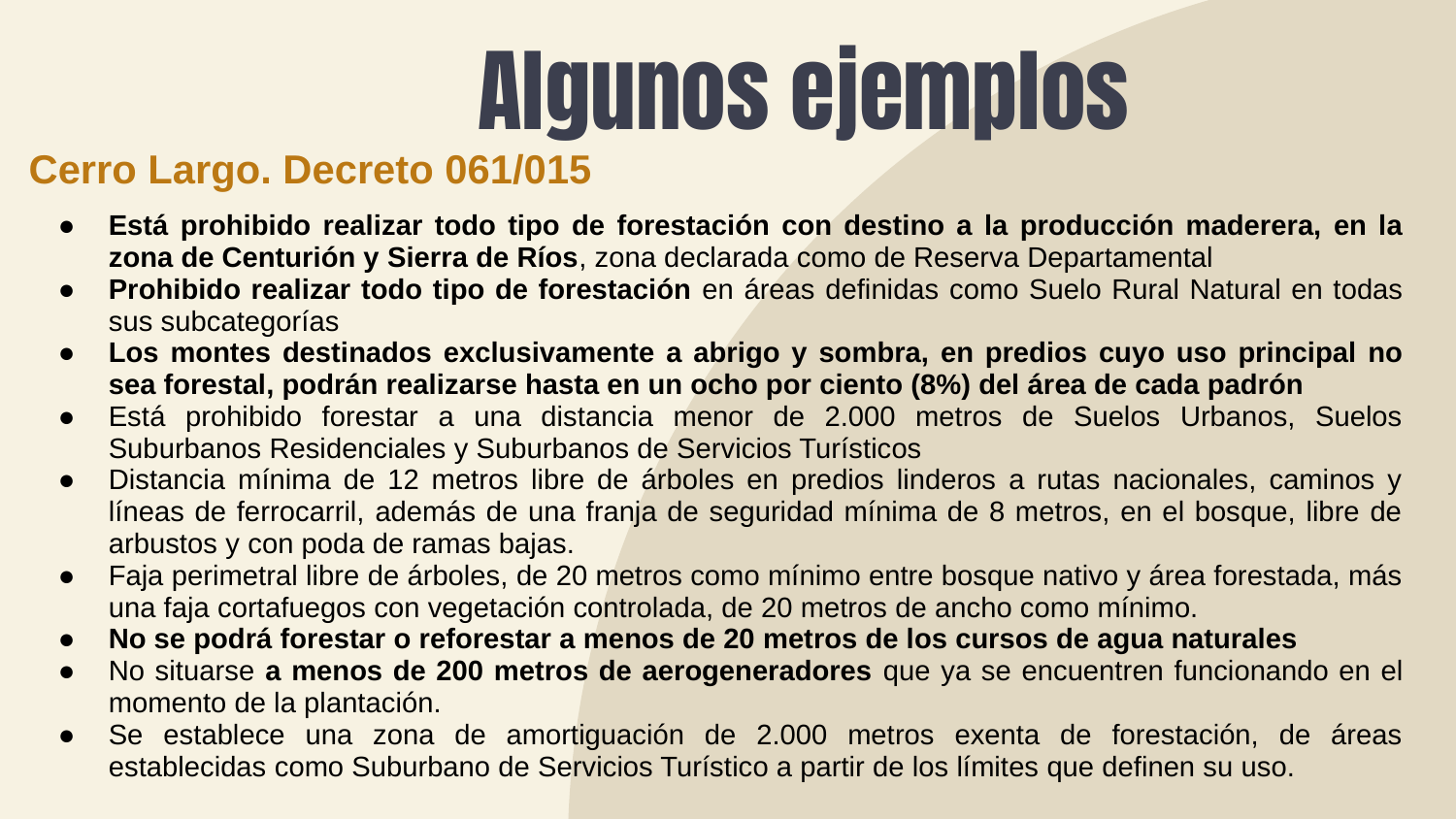

Algunos ejemplos
Cerro Largo. Decreto 061/015

| Está prohibido realizar todo tipo de forestación con destino a la producción maderera, en la zona de Centurión y Sierra de Ríos, zona declarada como de Reserva Departamental Prohibido realizar todo tipo de forestación en áreas definidas como Suelo Rural Natural en todas sus subcategorías Los montes destinados exclusivamente a abrigo y sombra, en predios cuyo uso principal no sea forestal, podrán realizarse hasta en un ocho por ciento (8%) del área de cada padrón Está prohibido forestar a una distancia menor de 2.000 metros de Suelos Urbanos, Suelos Suburbanos Residenciales y Suburbanos de Servicios Turísticos Distancia mínima de 12 metros libre de árboles en predios linderos a rutas nacionales, caminos y líneas de ferrocarril, además de una franja de seguridad mínima de 8 metros, en el bosque, libre de arbustos y con poda de ramas bajas. Faja perimetral libre de árboles, de 20 metros como mínimo entre bosque nativo y área forestada, más una faja cortafuegos con vegetación controlada, de 20 metros de ancho como mínimo. No se podrá forestar o reforestar a menos de 20 metros de los cursos de agua naturales No situarse a menos de 200 metros de aerogeneradores que ya se encuentren funcionando en el momento de la plantación. Se establece una zona de amortiguación de 2.000 metros exenta de forestación, de áreas establecidas como Suburbano de Servicios Turístico a partir de los límites que definen su uso. |
| --- |